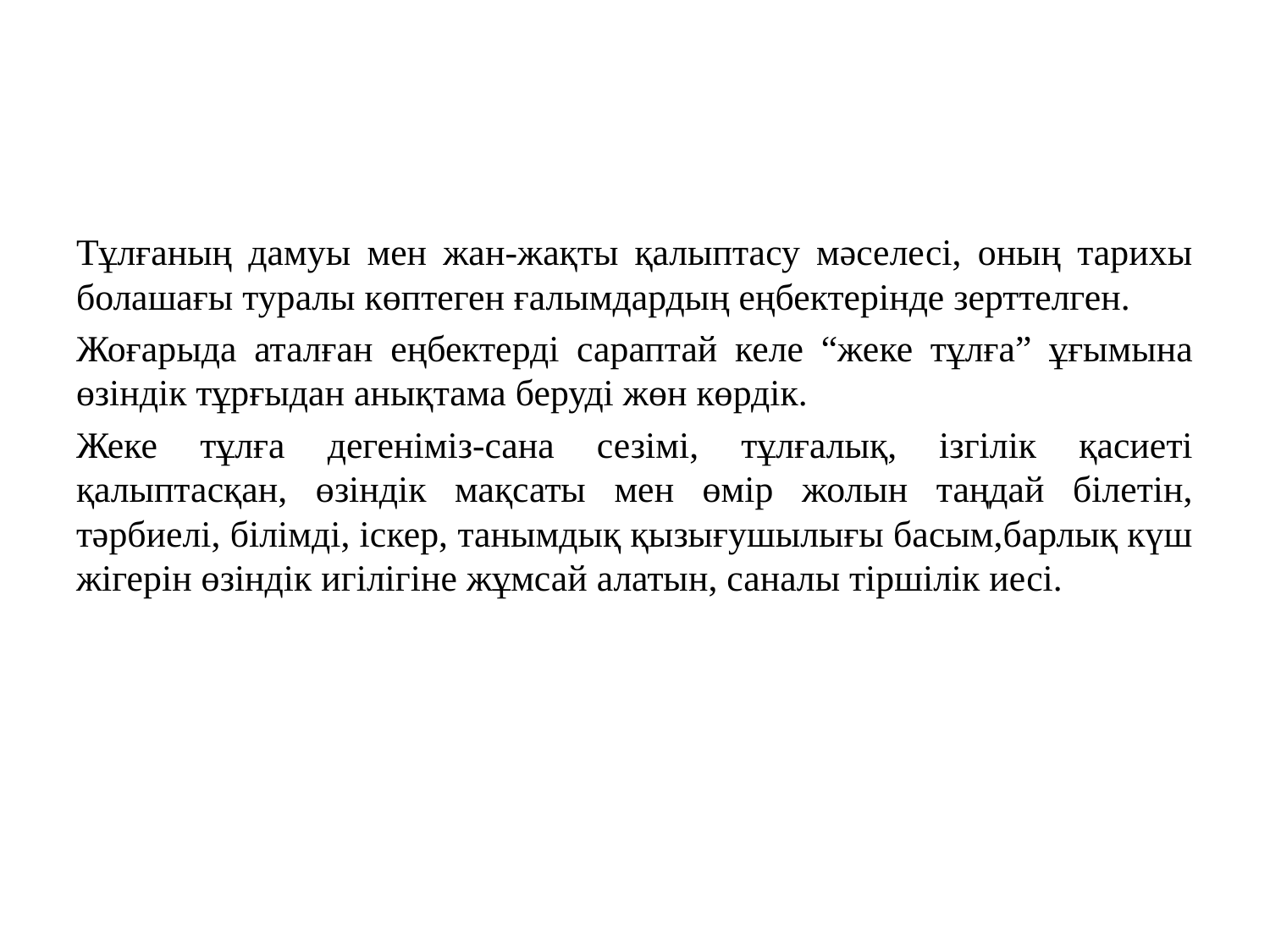

#
Тұлғаның дамуы мен жан-жақты қалыптасу мәселесі, оның тарихы болашағы туралы көптеген ғалымдардың еңбектерінде зерттелген.
Жоғарыда аталған еңбектерді сараптай келе “жеке тұлға” ұғымына өзіндік тұрғыдан анықтама беруді жөн көрдік.
Жеке тұлға дегеніміз-сана сезімі, тұлғалық, ізгілік қасиеті қалыптасқан, өзіндік мақсаты мен өмір жолын таңдай білетін, тәрбиелі, білімді, іскер, танымдық қызығушылығы басым,барлық күш жігерін өзіндік игілігіне жұмсай алатын, саналы тіршілік иесі.